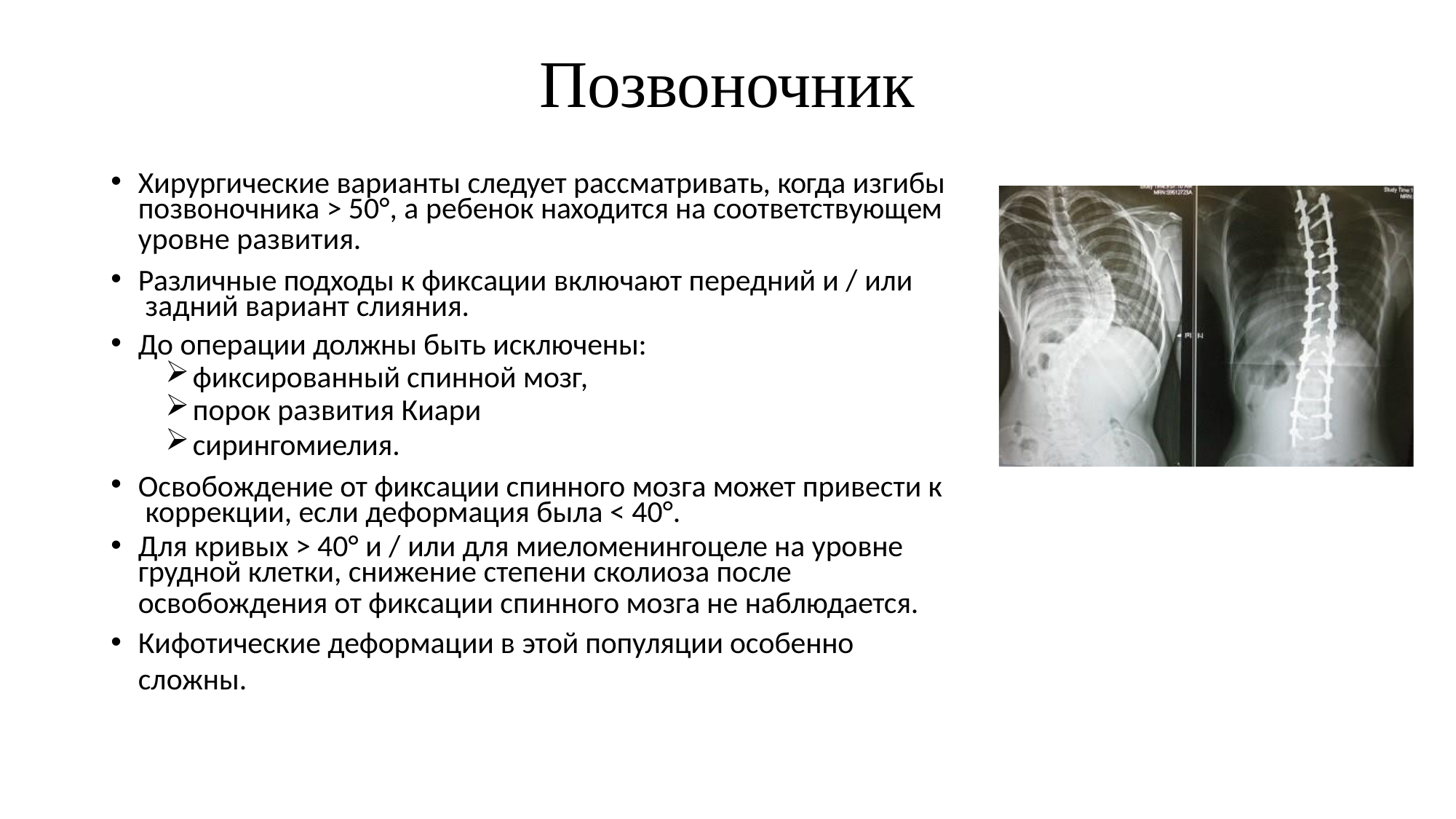

# Позвоночник
Хирургические варианты следует рассматривать, когда изгибы
позвоночника > 50°, а ребенок находится на соответствующем
уровне развития.
Различные подходы к фиксации включают передний и / или  задний вариант слияния.
До операции должны быть исключены:
фиксированный спинной мозг,
порок развития Киари
сирингомиелия.
Освобождение от фиксации спинного мозга может привести к  коррекции, если деформация была < 40°.
Для кривых > 40° и / или для миеломенингоцеле на уровне
грудной клетки, снижение степени сколиоза после
освобождения от фиксации спинного мозга не наблюдается.
Кифотические деформации в этой популяции особенно сложны.